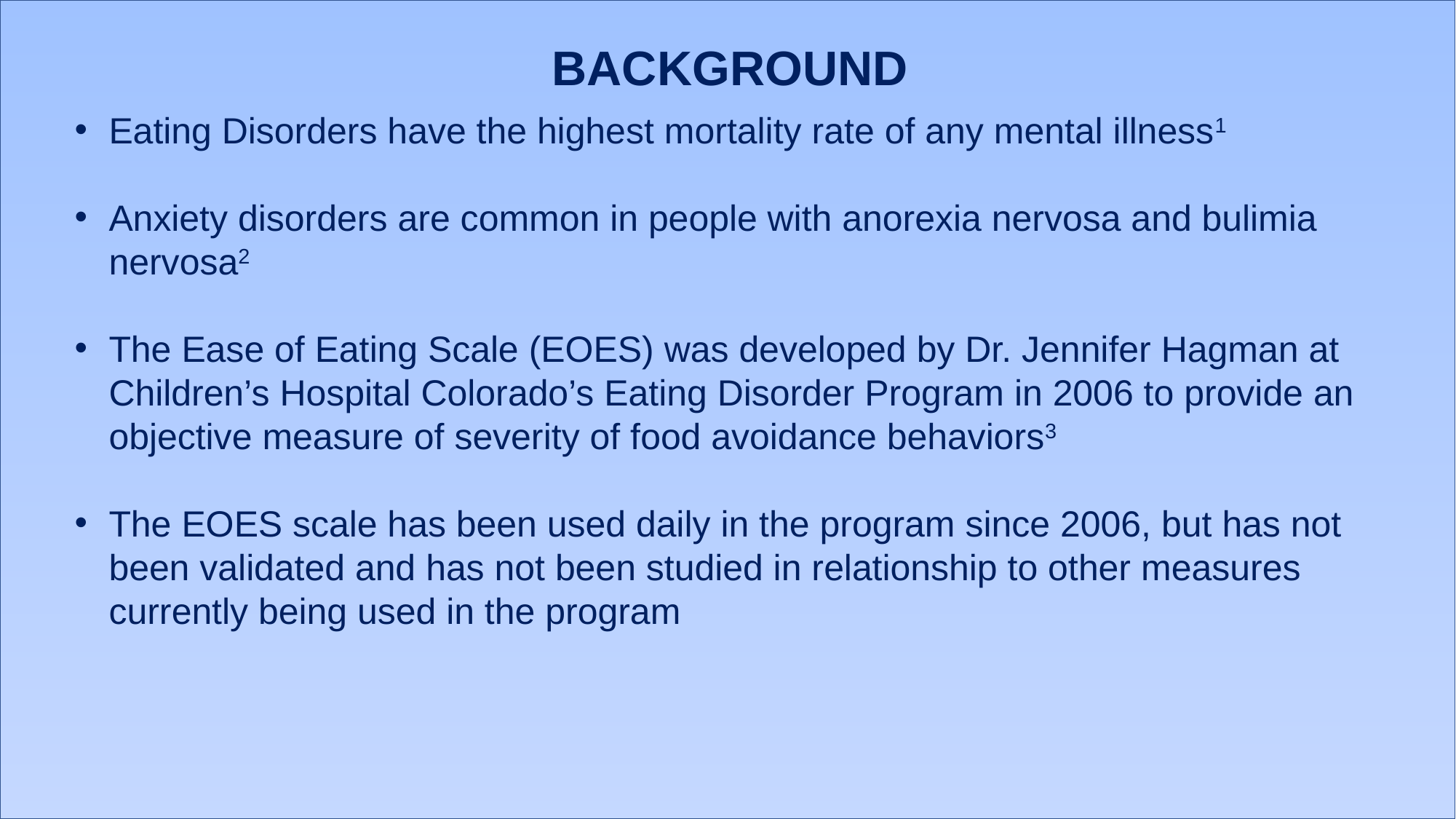

BACKGROUND
Eating Disorders have the highest mortality rate of any mental illness1

Anxiety disorders are common in people with anorexia nervosa and bulimia nervosa2

The Ease of Eating Scale (EOES) was developed by Dr. Jennifer Hagman at Children’s Hospital Colorado’s Eating Disorder Program in 2006 to provide an objective measure of severity of food avoidance behaviors3

The EOES scale has been used daily in the program since 2006, but has not been validated and has not been studied in relationship to other measures currently being used in the program